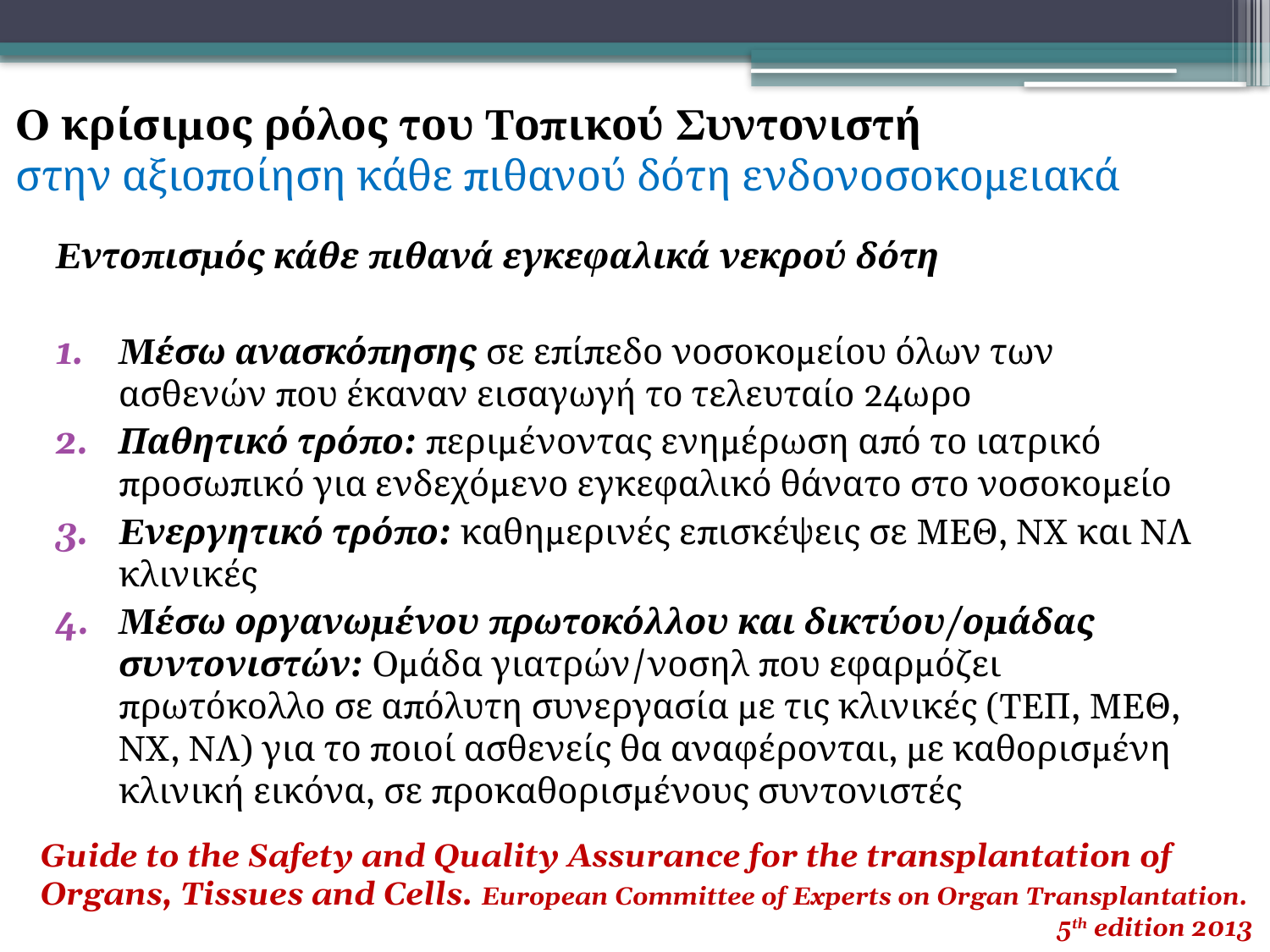

# Ο κρίσιμος ρόλος του Τοπικού Συντονιστή στην αξιοποίηση κάθε πιθανού δότη ενδονοσοκομειακά
Εντοπισμός κάθε πιθανά εγκεφαλικά νεκρού δότη

Μέσω ανασκόπησης σε επίπεδο νοσοκομείου όλων των ασθενών που έκαναν εισαγωγή το τελευταίο 24ωρο
Παθητικό τρόπο: περιμένοντας ενημέρωση από το ιατρικό προσωπικό για ενδεχόμενο εγκεφαλικό θάνατο στο νοσοκομείο
Ενεργητικό τρόπο: καθημερινές επισκέψεις σε ΜΕΘ, ΝΧ και ΝΛ κλινικές
Μέσω οργανωμένου πρωτοκόλλου και δικτύου/ομάδας συντονιστών: Ομάδα γιατρών/νοσηλ που εφαρμόζει πρωτόκολλο σε απόλυτη συνεργασία με τις κλινικές (ΤΕΠ, ΜΕΘ, ΝΧ, ΝΛ) για το ποιοί ασθενείς θα αναφέρονται, με καθορισμένη κλινική εικόνα, σε προκαθορισμένους συντονιστές

Guide to the Safety and Quality Assurance for the transplantation of Organs, Tissues and Cells. European Committee of Experts on Organ Transplantation.
5th edition 2013